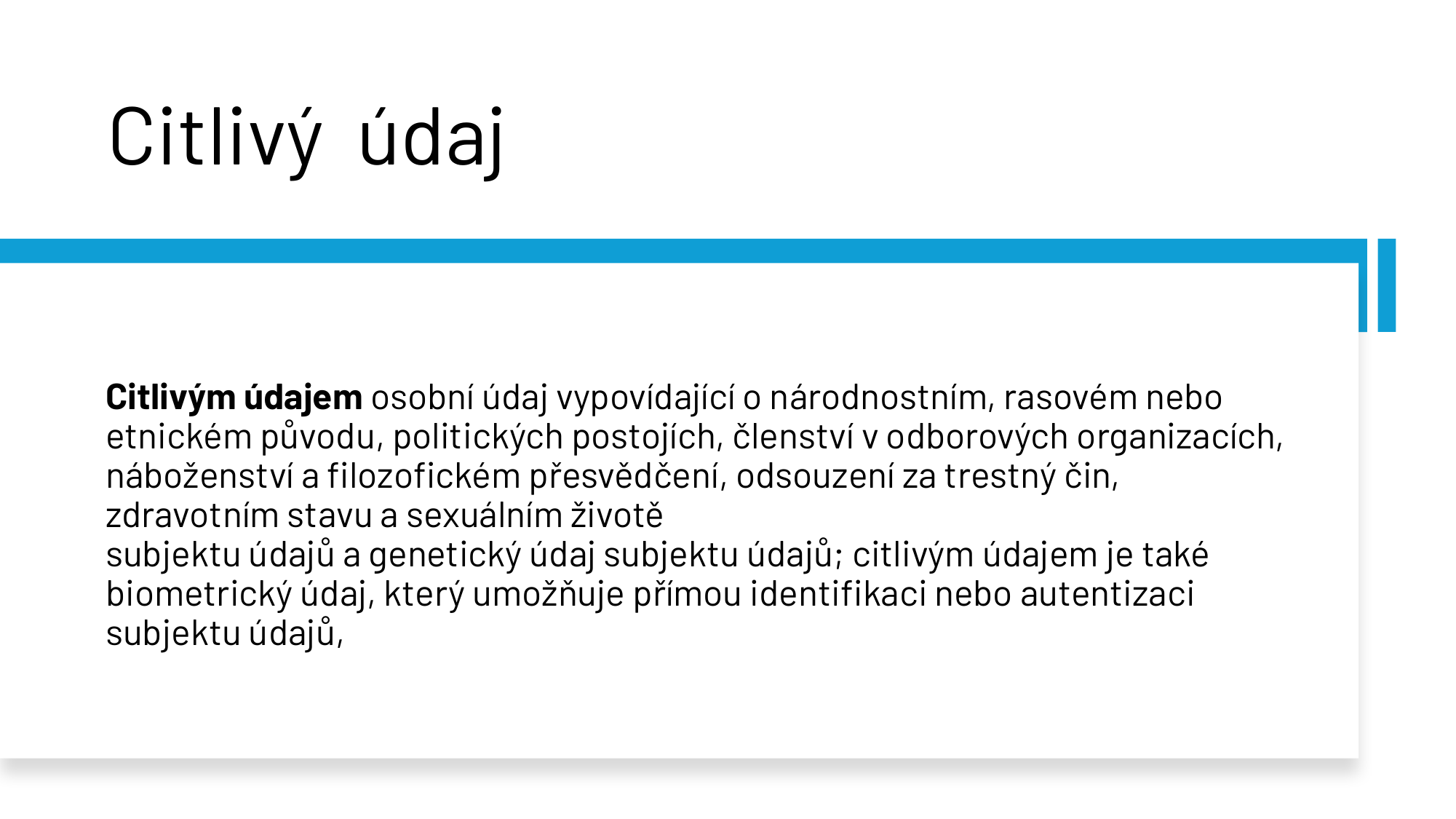

# Citlivý  údaj

Citlivým údajem osobní údaj vypovídající o národnostním, rasovém nebo etnickém původu, politických postojích, členství v odborových organizacích, náboženství a filozofickém přesvědčení, odsouzení za trestný čin, zdravotním stavu a sexuálním životě subjektu údajů a genetický údaj subjektu údajů; citlivým údajem je také biometrický údaj, který umožňuje přímou identifikaci nebo autentizaci subjektu údajů,